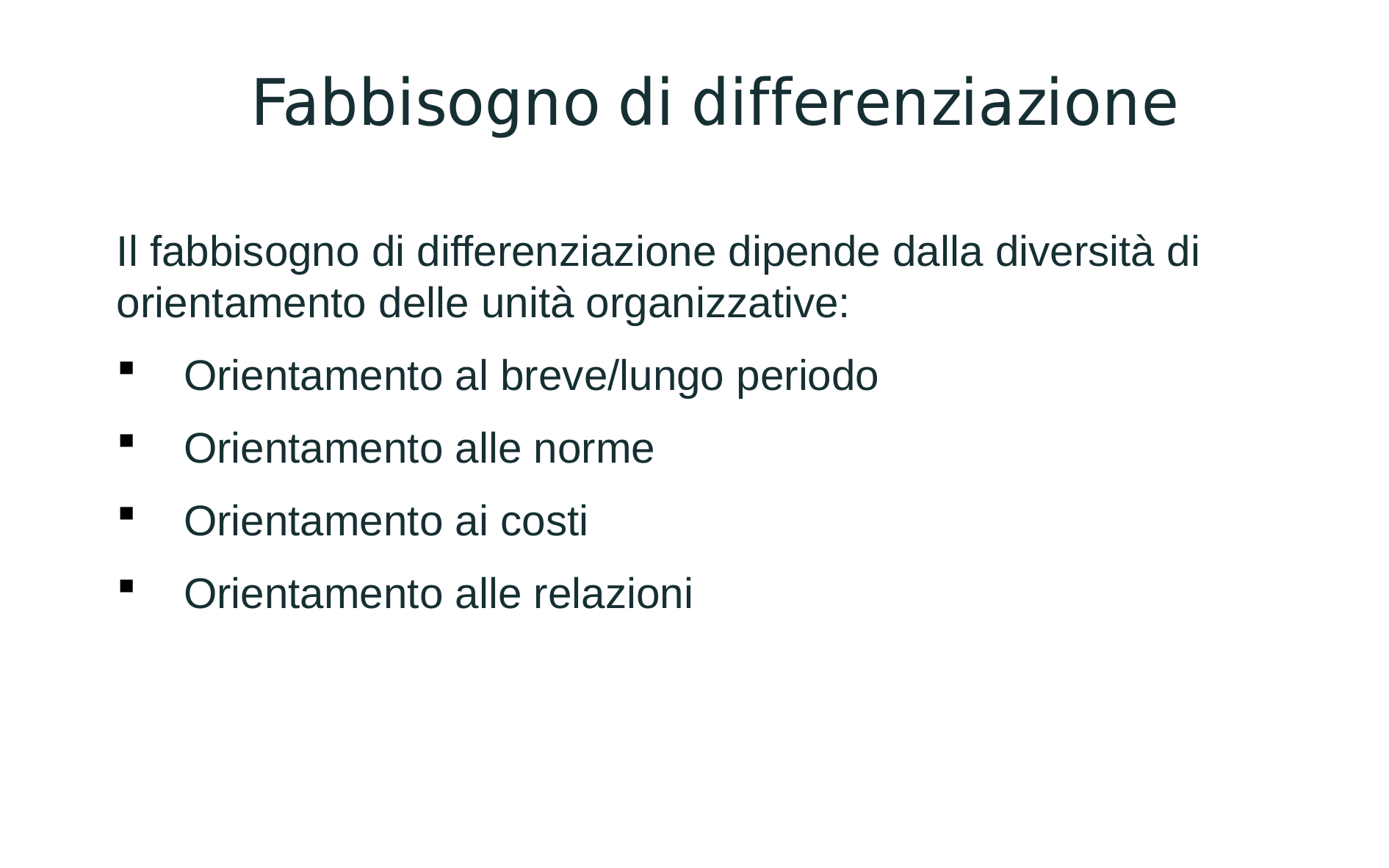

# Fabbisogno di differenziazione
Il fabbisogno di differenziazione dipende dalla diversità di orientamento delle unità organizzative:
 Orientamento al breve/lungo periodo
 Orientamento alle norme
 Orientamento ai costi
 Orientamento alle relazioni